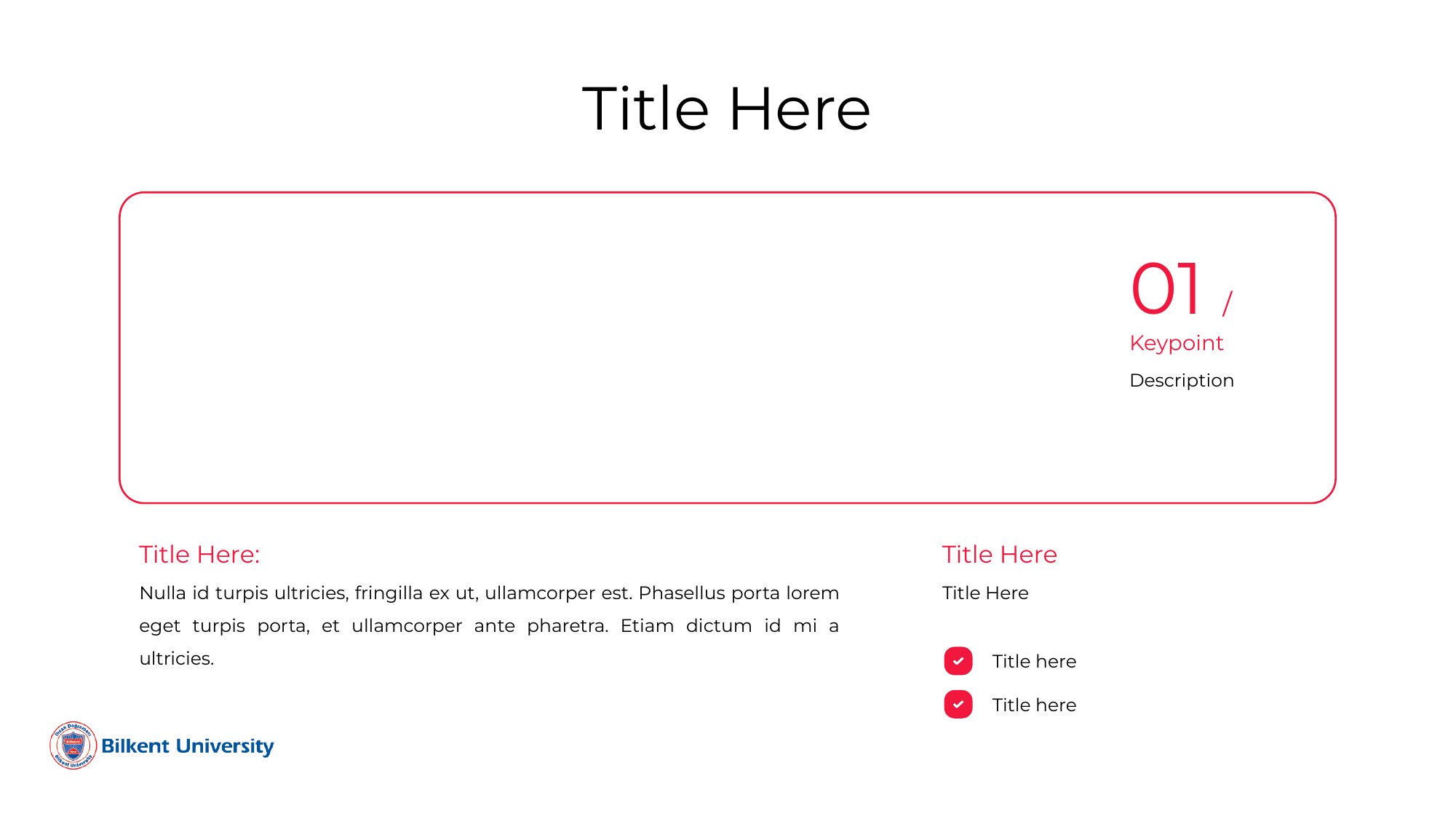

# Title Here

01 /
Keypoint
Description
Title Here:
Title Here
Nulla id turpis ultricies, fringilla ex ut, ullamcorper est. Phasellus porta lorem eget turpis porta, et ullamcorper ante pharetra. Etiam dictum id mi a ultricies.
Title Here
Title here

Title here